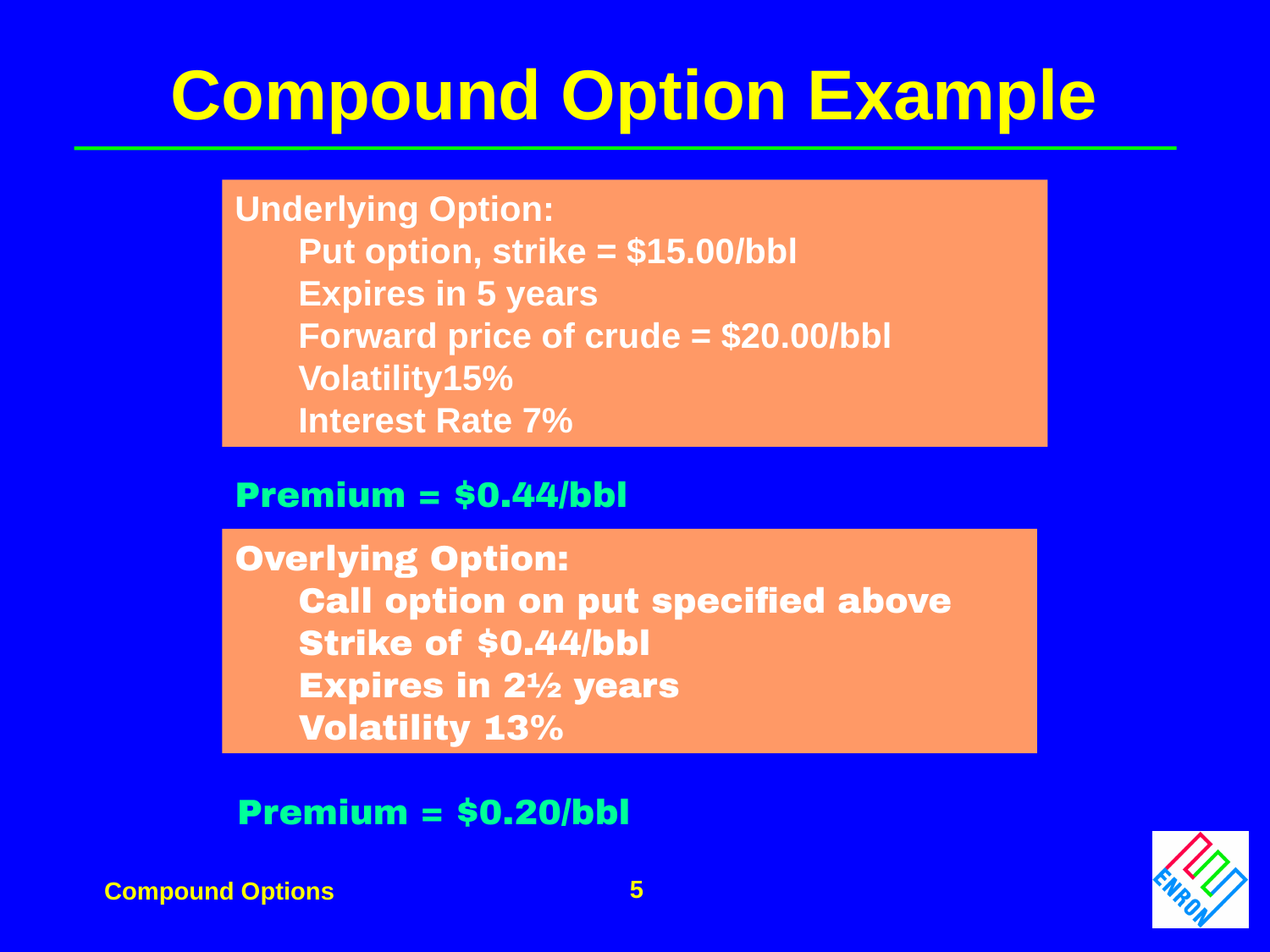

Compound Option Example

Underlying Option:
	Put option, strike = $15.00/bbl
	Expires in 5 years
	Forward price of crude = $20.00/bbl
	Volatility15%
	Interest Rate 7%
Premium = $0.44/bbl
Overlying Option:
	Call option on put specified above
	Strike of $0.44/bbl
	Expires in 2½ years
	Volatility 13%
  Premium = $0.20/bbl

5
Compound Options